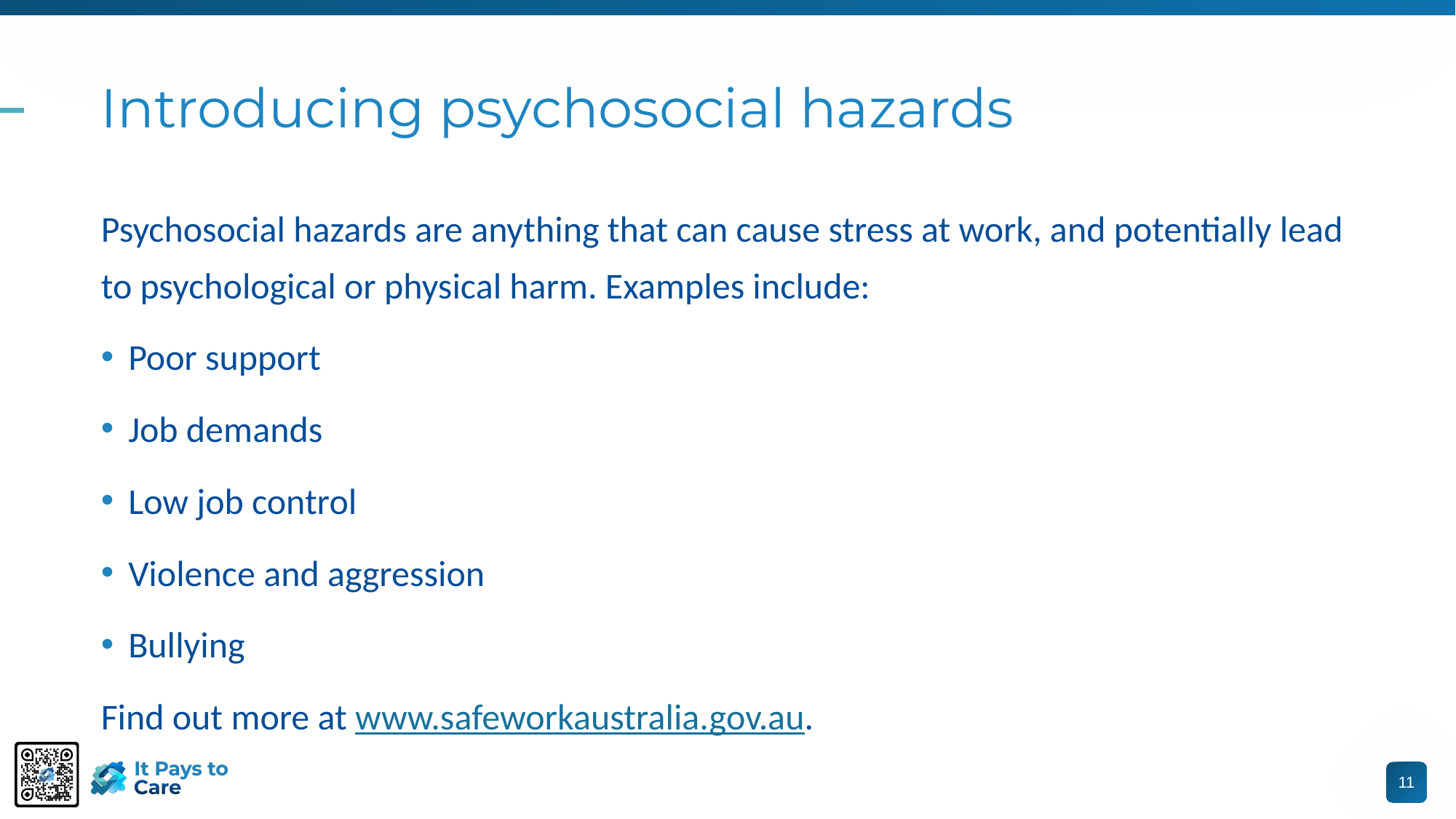

# Introducing psychosocial hazards
Psychosocial hazards are anything that can cause stress at work, and potentially lead to psychological or physical harm. Examples include:
Poor support
Job demands
Low job control
Violence and aggression
Bullying
Find out more at www.safeworkaustralia.gov.au.